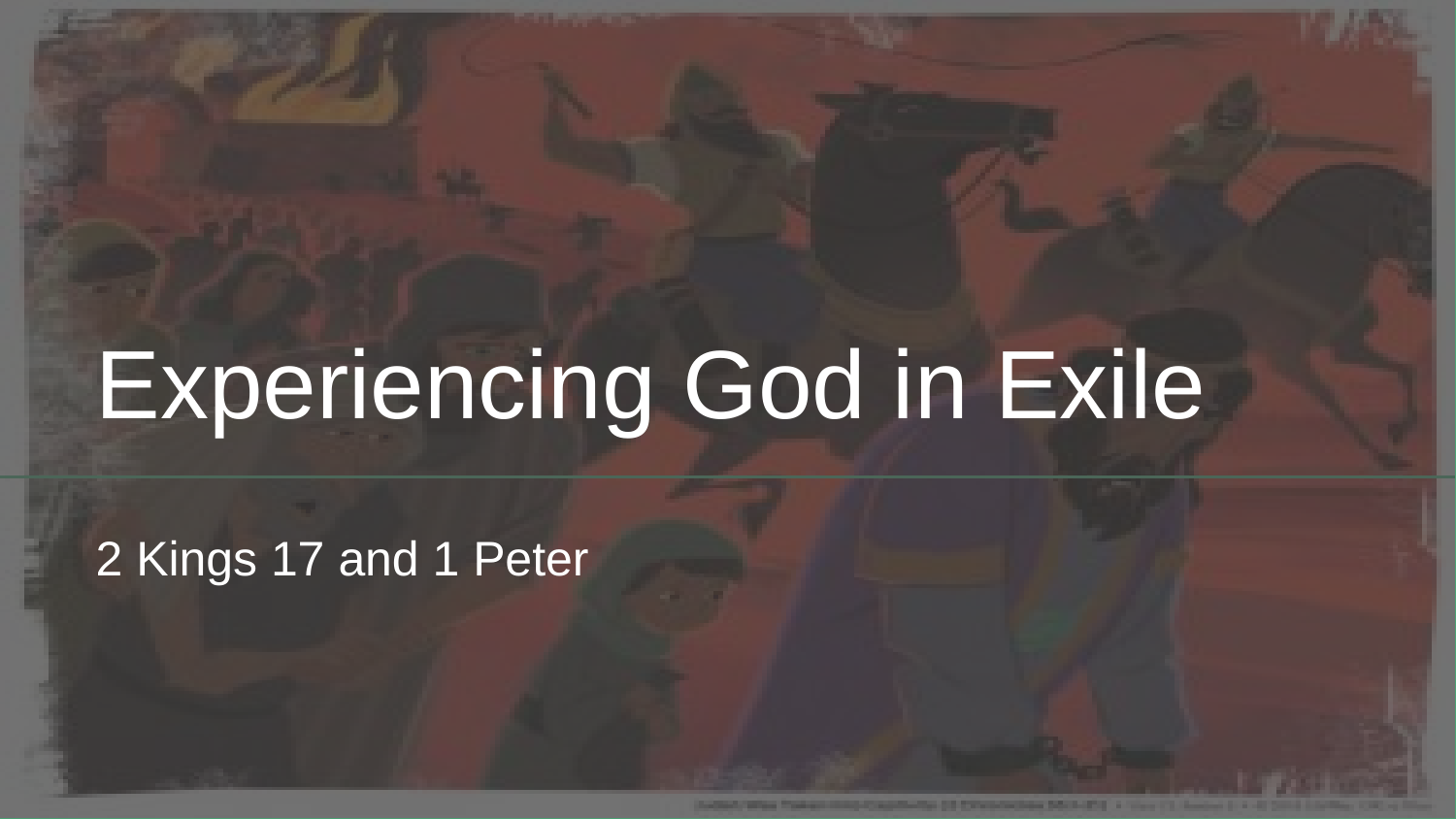

# Experiencing God in Exile
2 Kings 17 and 1 Peter